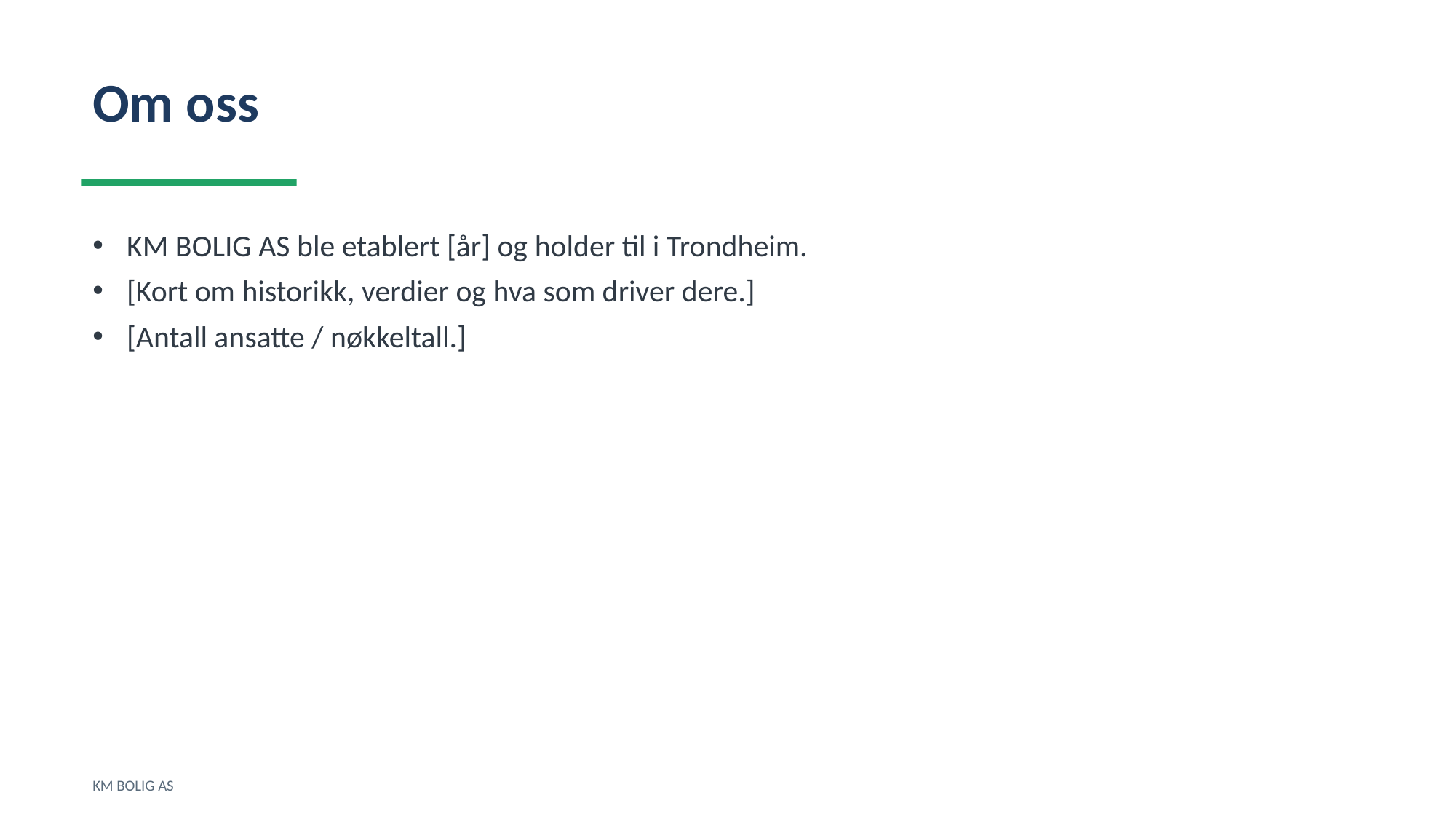

Om oss

KM BOLIG AS ble etablert [år] og holder til i Trondheim.
[Kort om historikk, verdier og hva som driver dere.]
[Antall ansatte / nøkkeltall.]
KM BOLIG AS